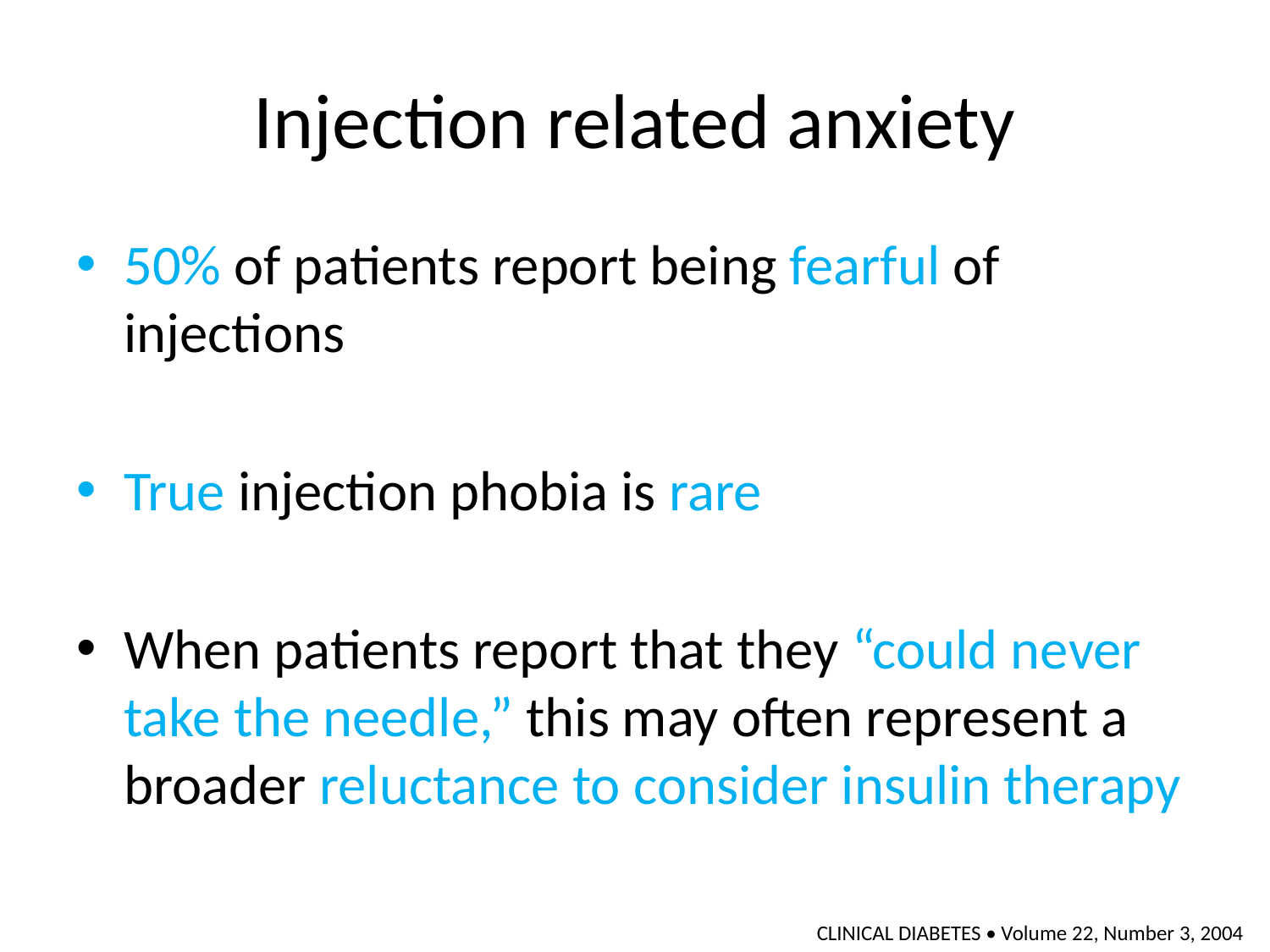

# Injection related anxiety
50% of patients report being fearful of injections

True injection phobia is rare

When patients report that they “could never take the needle,” this may often represent a broader reluctance to consider insulin therapy
CLINICAL DIABETES • Volume 22, Number 3, 2004